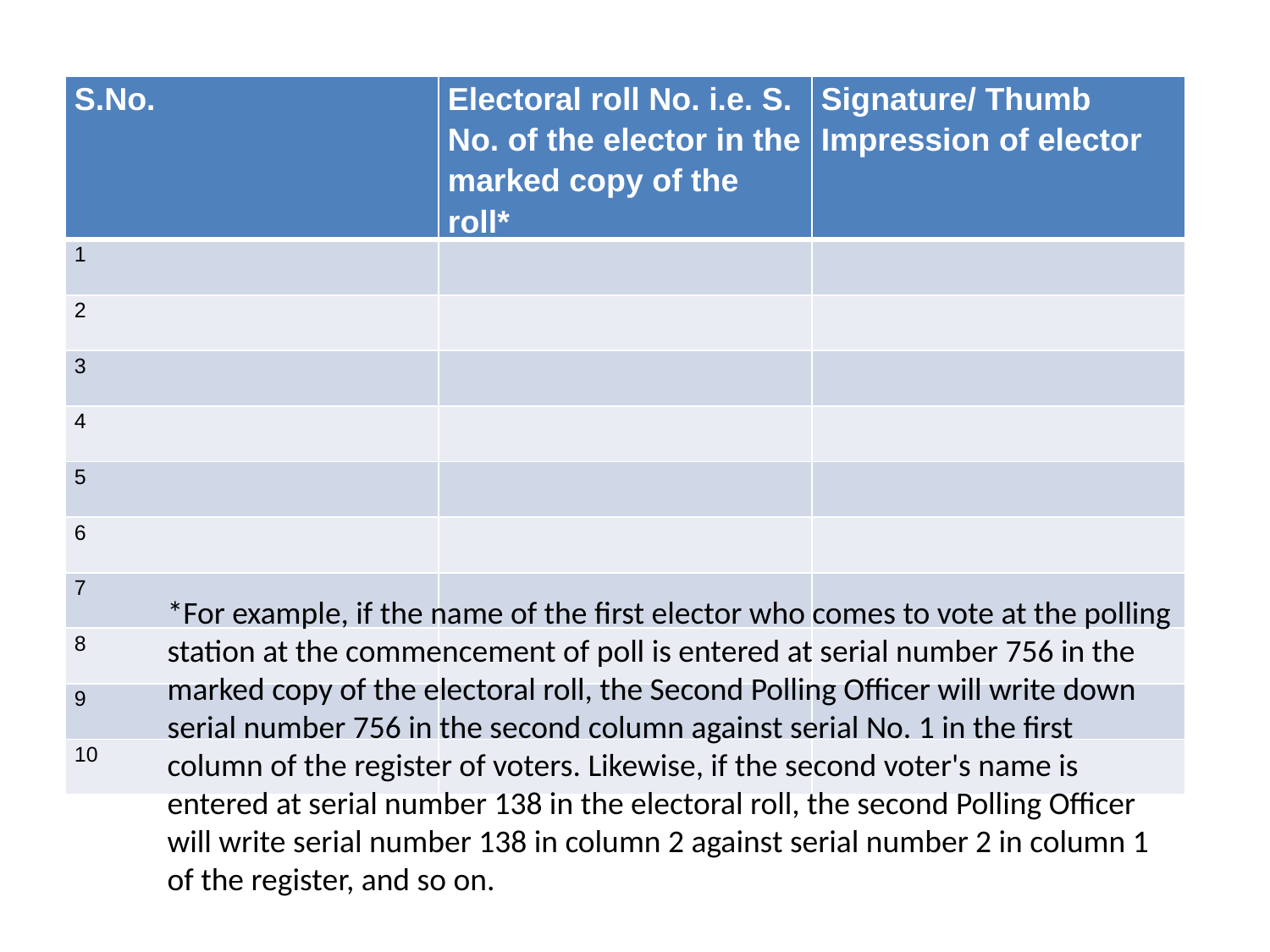

| S.No. | Electoral roll No. i.e. S. No. of the elector in the marked copy of the roll\* | Signature/ Thumb Impression of elector |
| --- | --- | --- |
| 1 |  |  |
| 2 |  |  |
| 3 |  |  |
| 4 |  |  |
| 5 |  |  |
| 6 |  |  |
| 7 |  |  |
| 8 |  |  |
| 9 |  |  |
| 10 |  |  |
*For example, if the name of the first elector who comes to vote at the polling station at the commencement of poll is entered at serial number 756 in the marked copy of the electoral roll, the Second Polling Officer will write down serial number 756 in the second column against serial No. 1 in the first column of the register of voters. Likewise, if the second voter's name is entered at serial number 138 in the electoral roll, the second Polling Officer will write serial number 138 in column 2 against serial number 2 in column 1 of the register, and so on.